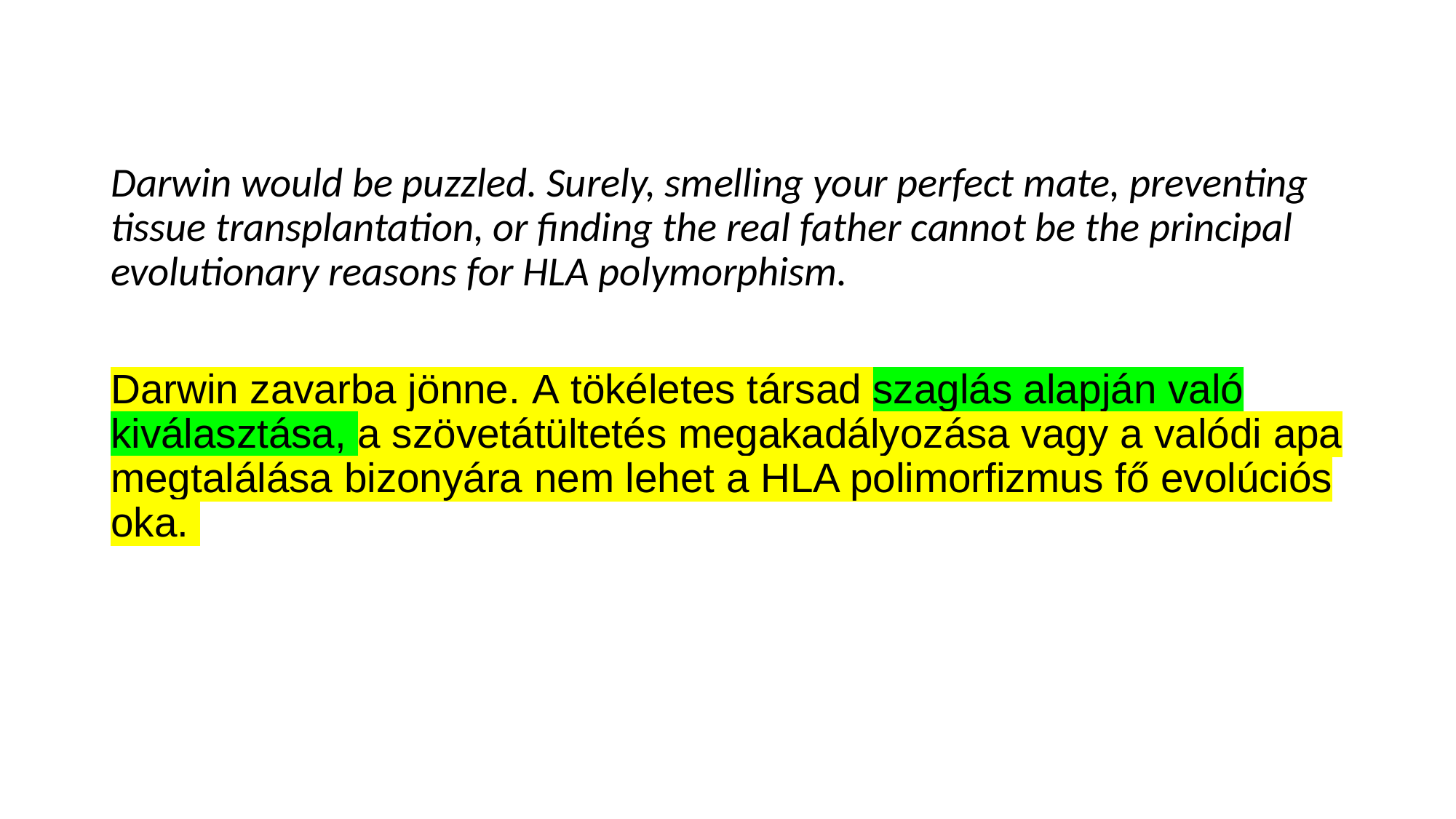

Darwin would be puzzled. Surely, smelling your perfect mate, preventing tissue transplantation, or finding the real father cannot be the principal evolutionary reasons for HLA polymorphism.

Darwin zavarba jönne. A tökéletes társad szaglás alapján való kiválasztása, a szövetátültetés megakadályozása vagy a valódi apa megtalálása bizonyára nem lehet a HLA polimorfizmus fő evolúciós oka.